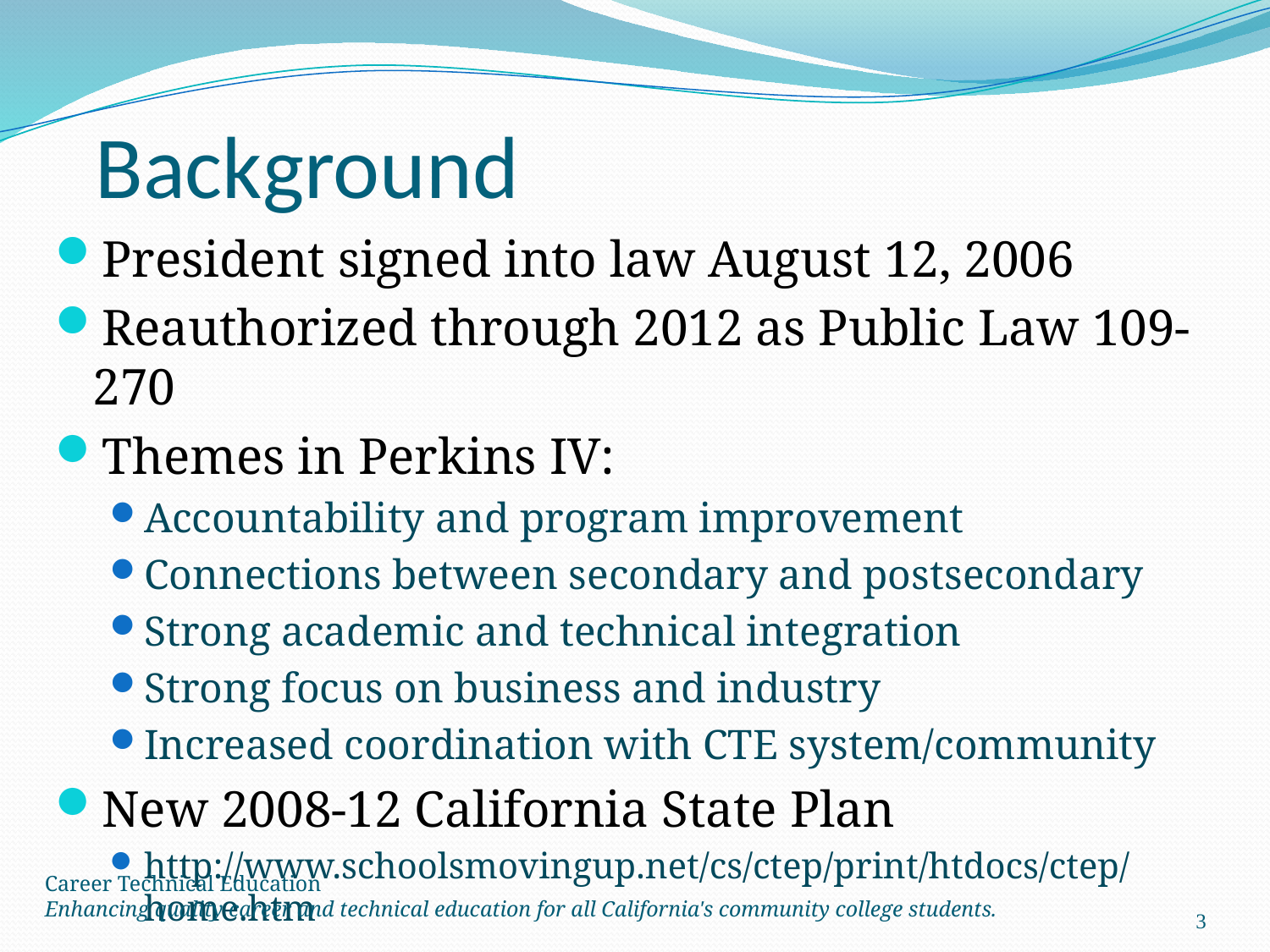

# Background
President signed into law August 12, 2006
Reauthorized through 2012 as Public Law 109-270
Themes in Perkins IV:
Accountability and program improvement
Connections between secondary and postsecondary
Strong academic and technical integration
Strong focus on business and industry
Increased coordination with CTE system/community
New 2008-12 California State Plan
http://www.schoolsmovingup.net/cs/ctep/print/htdocs/ctep/home.htm
Career Technical Education
Enhancing quality career and technical education for all California's community college students.
3